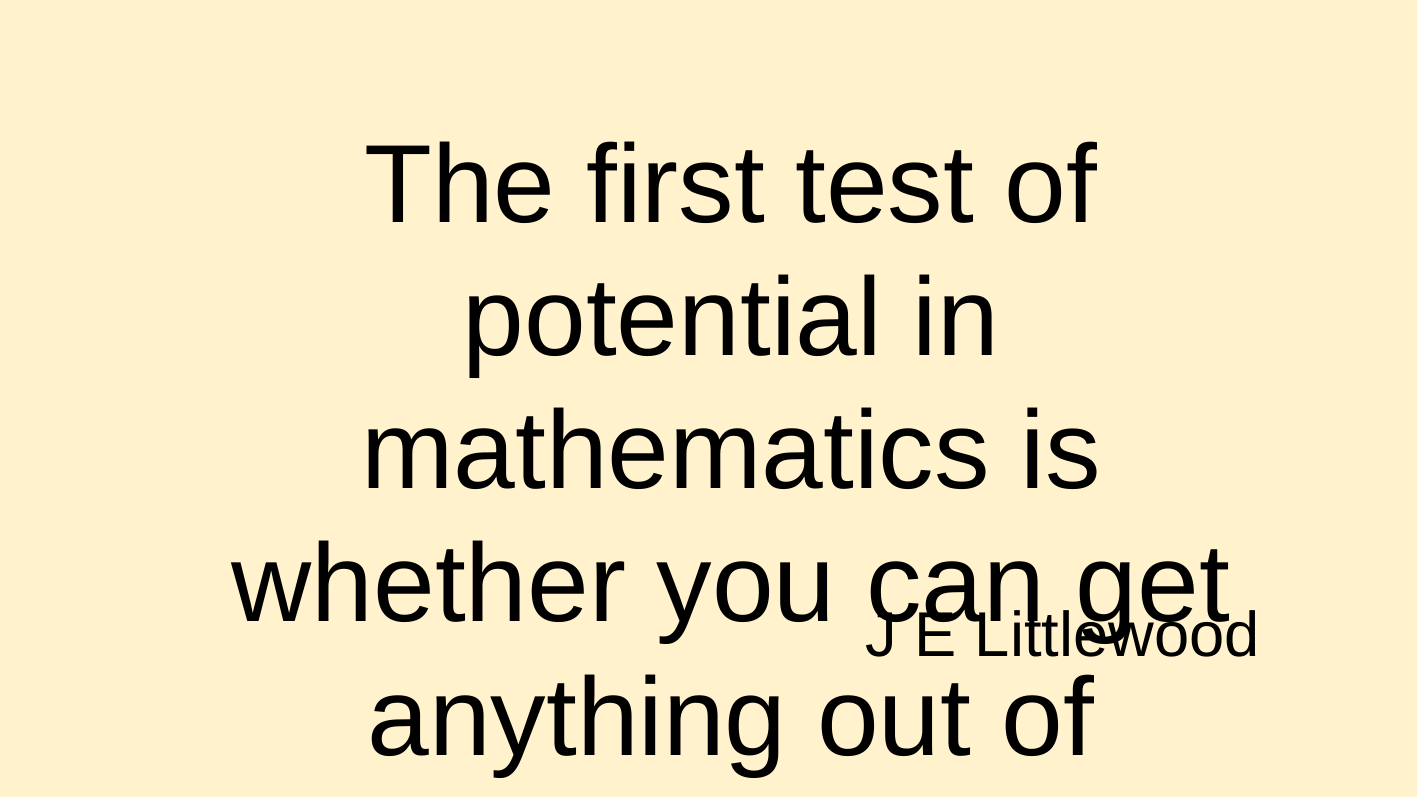

The first test of potential in mathematics is whether you can get anything out of geometry.
J E Littlewood